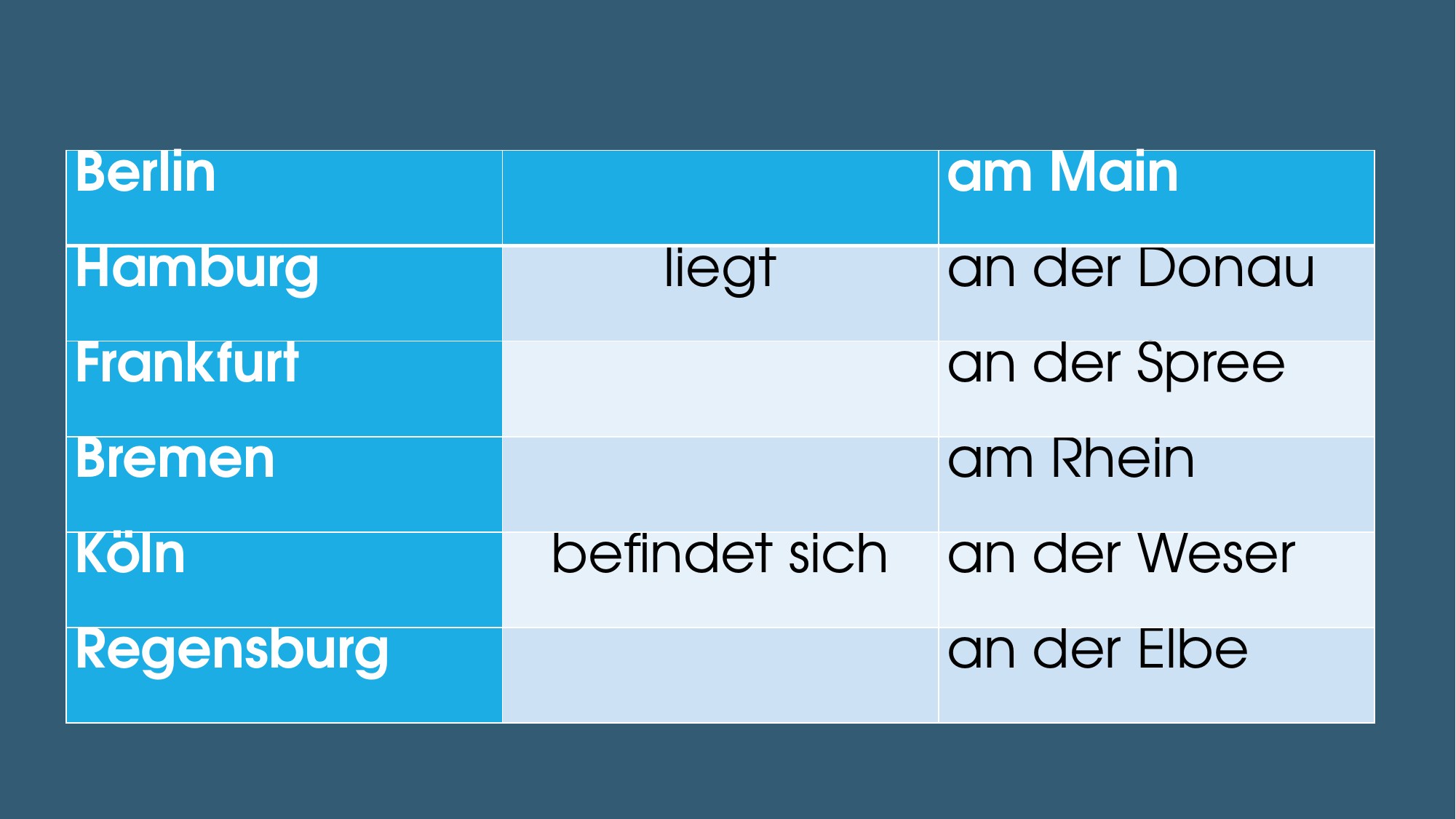

| Berlin |  | am Main |
| --- | --- | --- |
| Hamburg | liegt | an der Donau |
| Frankfurt |  | an der Spree |
| Bremen |  | am Rhein |
| Köln | befindet sich | an der Weser |
| Regensburg |  | an der Elbe |